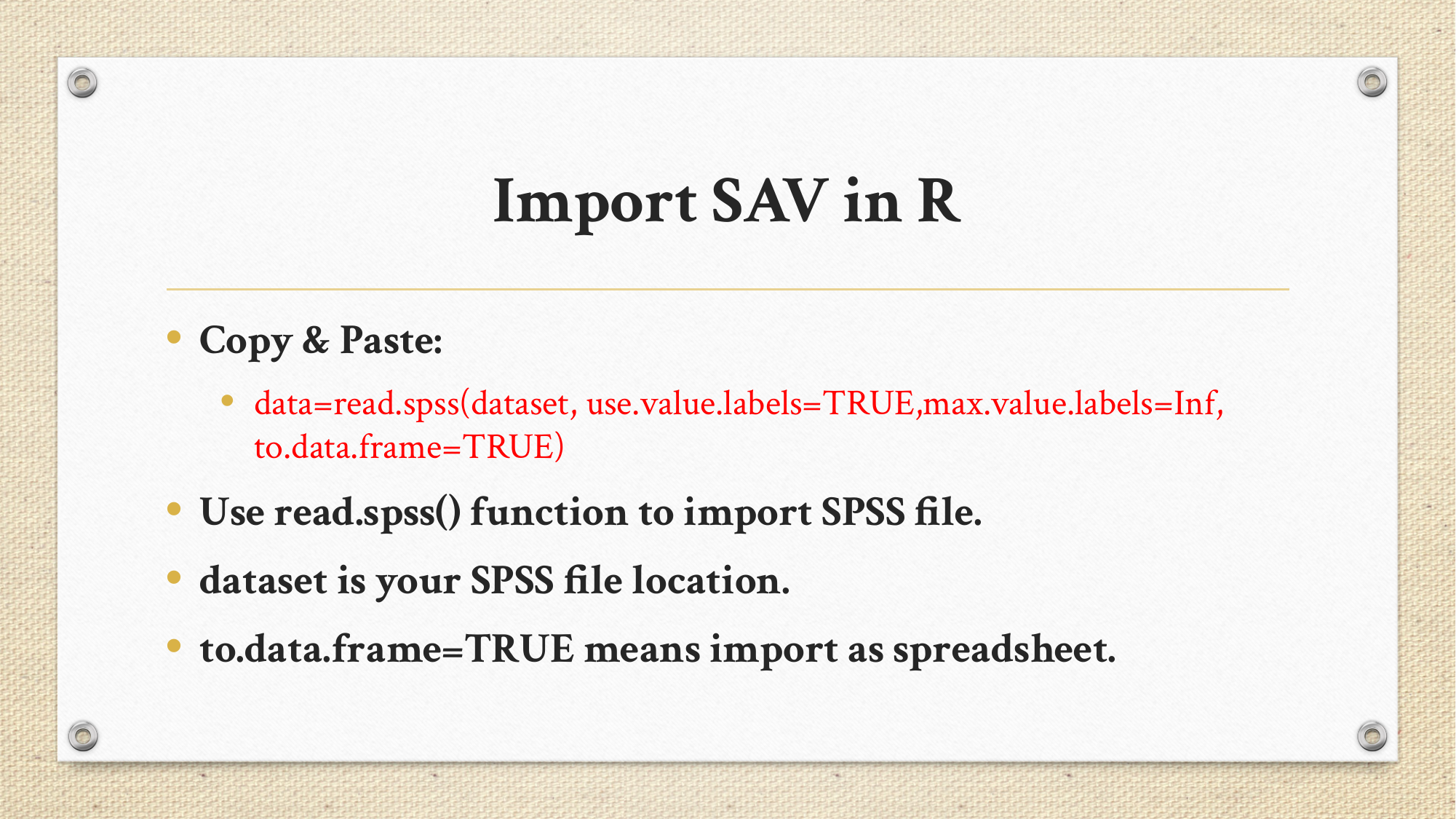

# Import SAV in R
Copy & Paste:
data=read.spss(dataset, use.value.labels=TRUE,max.value.labels=Inf, to.data.frame=TRUE)
Use read.spss() function to import SPSS file.
dataset is your SPSS file location.
to.data.frame=TRUE means import as spreadsheet.